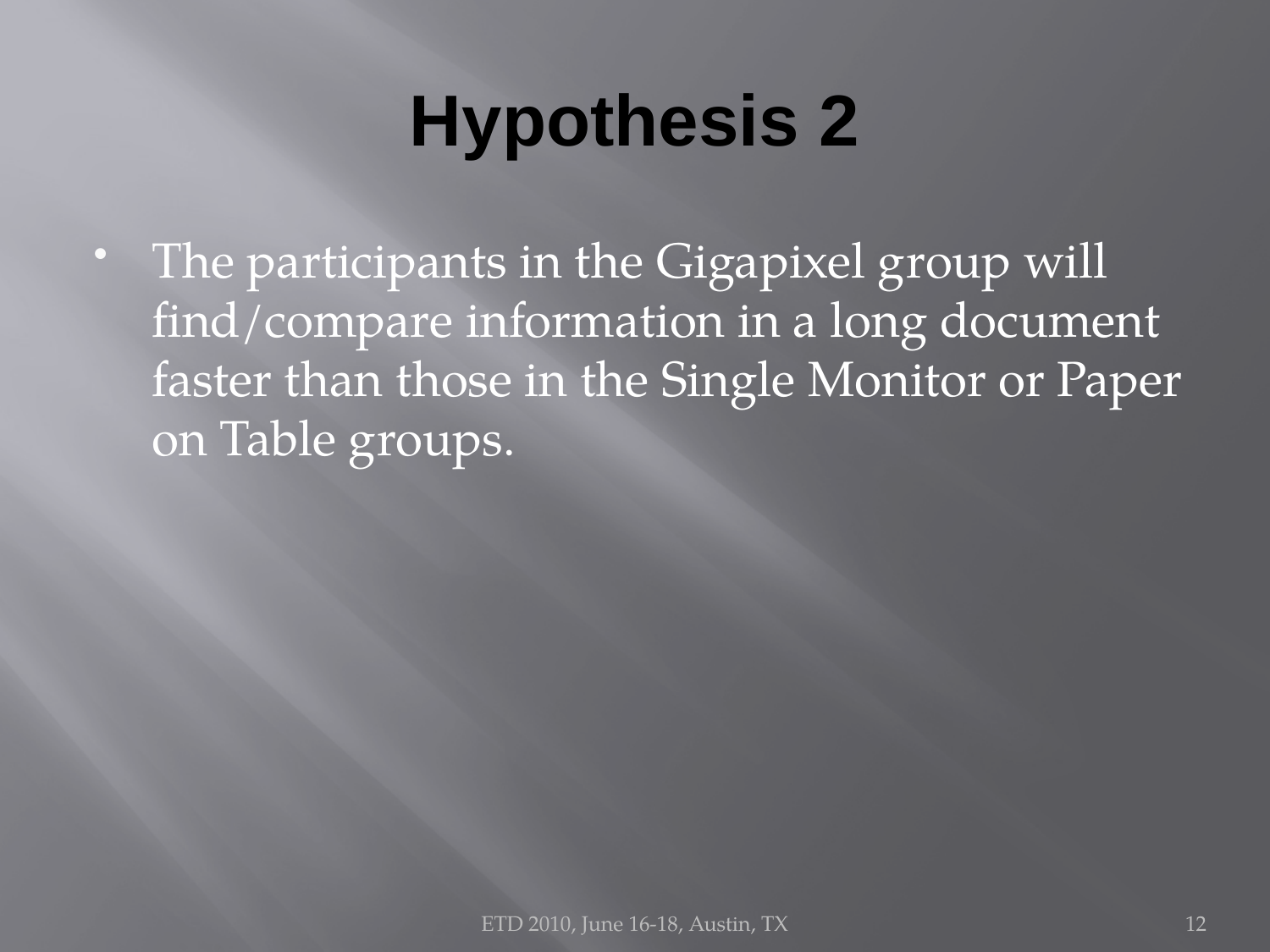

# Hypothesis 2
The participants in the Gigapixel group will find/compare information in a long document faster than those in the Single Monitor or Paper on Table groups.
ETD 2010, June 16-18, Austin, TX
12